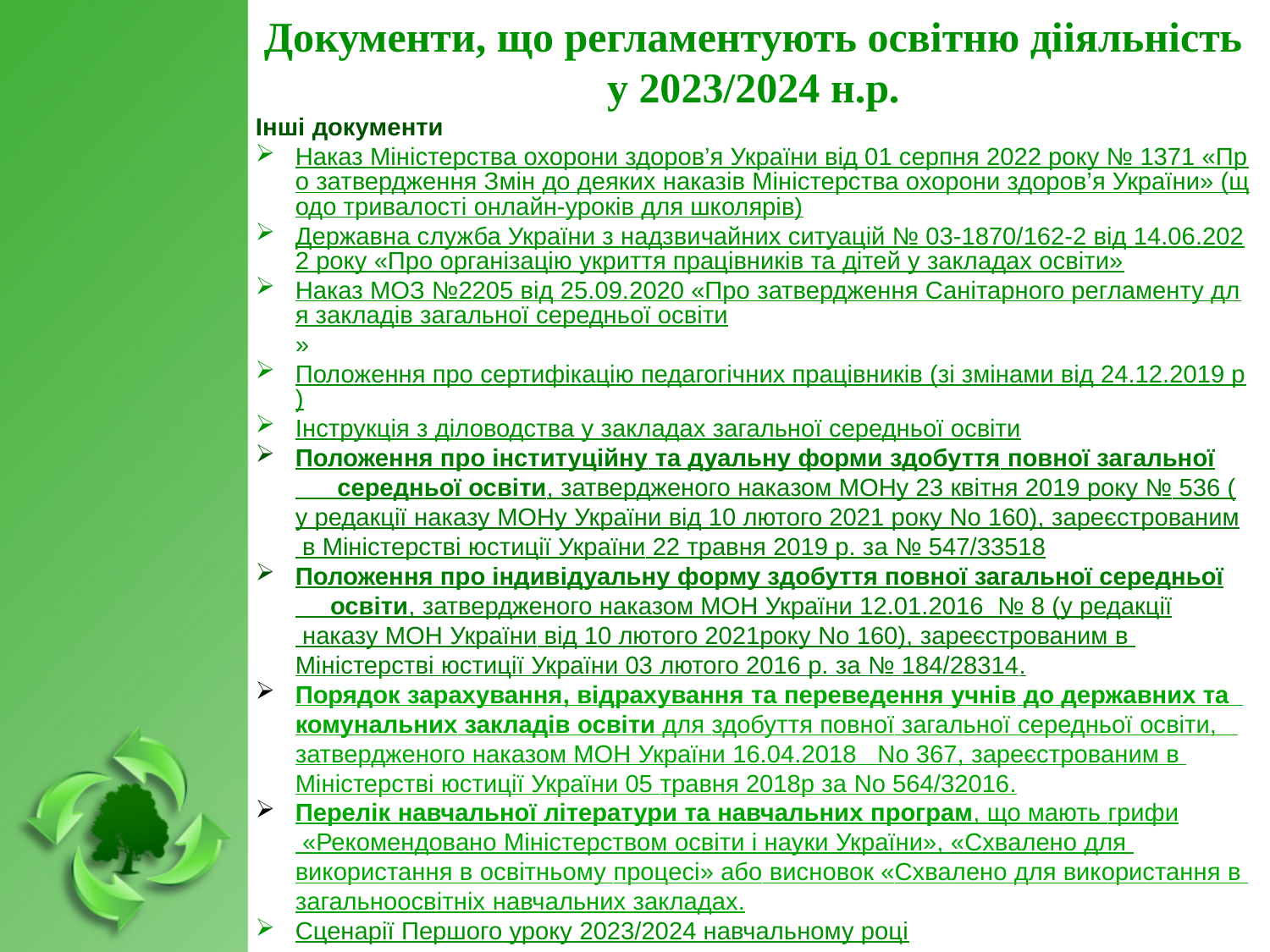

Документи, що регламентують освітню дііяльність у 2023/2024 н.р.
Інші документи
Наказ Міністерства охорони здоров’я України від 01 серпня 2022 року № 1371 «Про затвердження Змін до деяких наказів Міністерства охорони здоров’я України» (щодо тривалості онлайн-уроків для школярів)
Державна служба України з надзвичайних ситуацій № 03-1870/162-2 від 14.06.2022 року «Про організацію укриття працівників та дітей у закладах освіти»
Наказ МОЗ №2205 від 25.09.2020 «Про затвердження Санітарного регламенту для закладів загальної середньої освіти»
Положення про сертифікацію педагогічних працівників (зі змінами від 24.12.2019 р)
Інструкція з діловодства у закладах загальної середньої освіти
Положення про інституційну та дуальну форми здобуття повної загальної      середньої освіти, затвердженого наказом МОНу 23 квітня 2019 року № 536 (у редакції наказу МОНу України від 10 лютого 2021 року No 160), зареєстрованим в Міністерстві юстиції України 22 травня 2019 р. за № 547/33518
Положення про індивідуальну форму здобуття повної загальної середньої     освіти, затвердженого наказом МОН України 12.01.2016  № 8 (у редакції наказу МОН України від 10 лютого 2021року No 160), зареєстрованим в Міністерстві юстиції України 03 лютого 2016 р. за № 184/28314.
Порядок зарахування, відрахування та переведення учнів до державних та  комунальних закладів освіти для здобуття повної загальної середньої освіти,   затвердженого наказом МОН України 16.04.2018   No 367, зареєстрованим в Міністерстві юстиції України 05 травня 2018р за No 564/32016.
Перелік навчальної літератури та навчальних програм, що мають грифи «Рекомендовано Міністерством освіти і науки України», «Схвалено для використання в освітньому процесі» або висновок «Схвалено для використання в загальноосвітніх навчальних закладах.
Сценарії Першого уроку 2023/2024 навчальному році